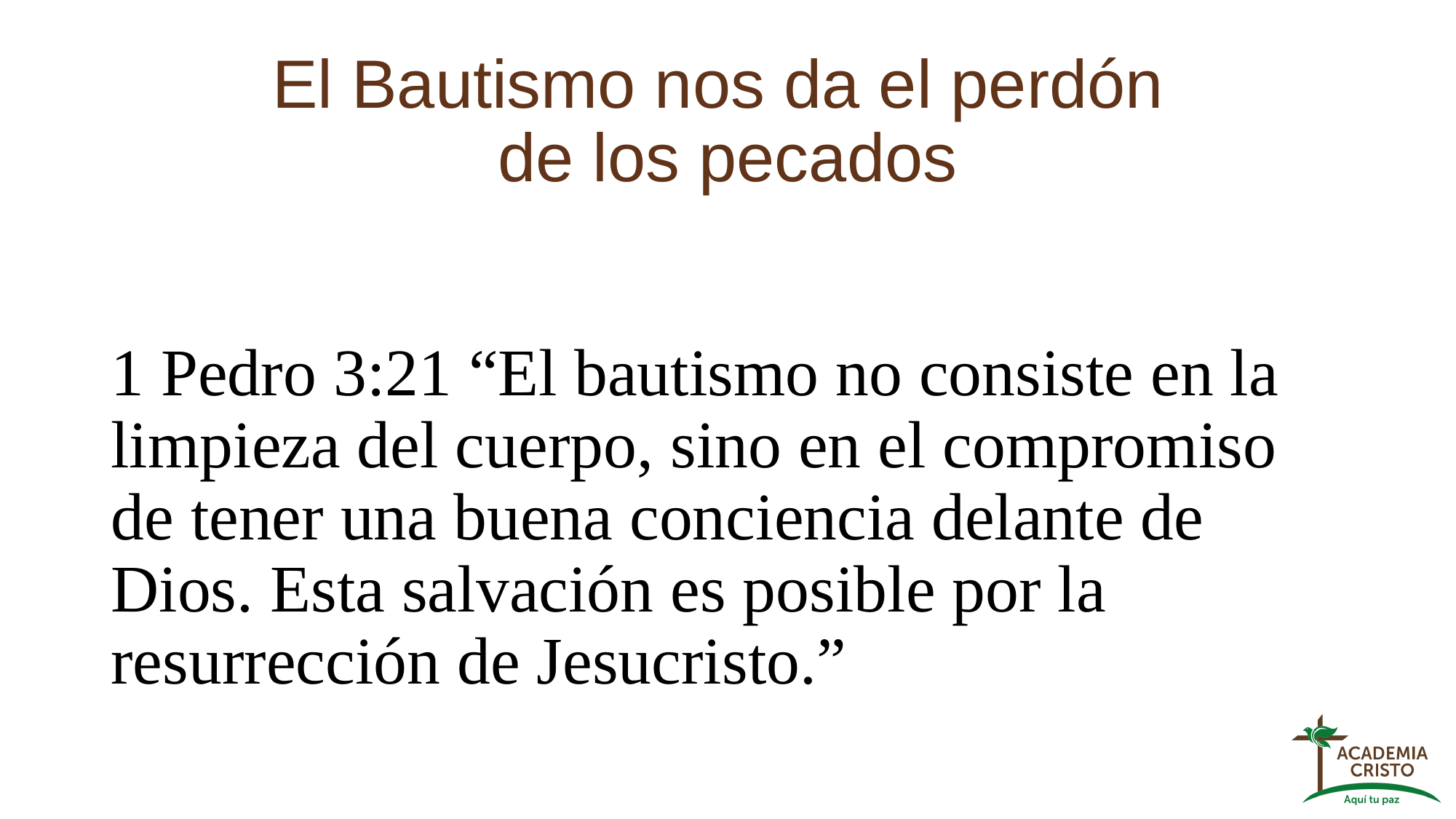

# El Bautismo nos da el perdón de los pecados
1 Pedro 3:21 “El bautismo no consiste en la limpieza del cuerpo, sino en el compromiso de tener una buena conciencia delante de Dios. Esta salvación es posible por la resurrección de Jesucristo.”